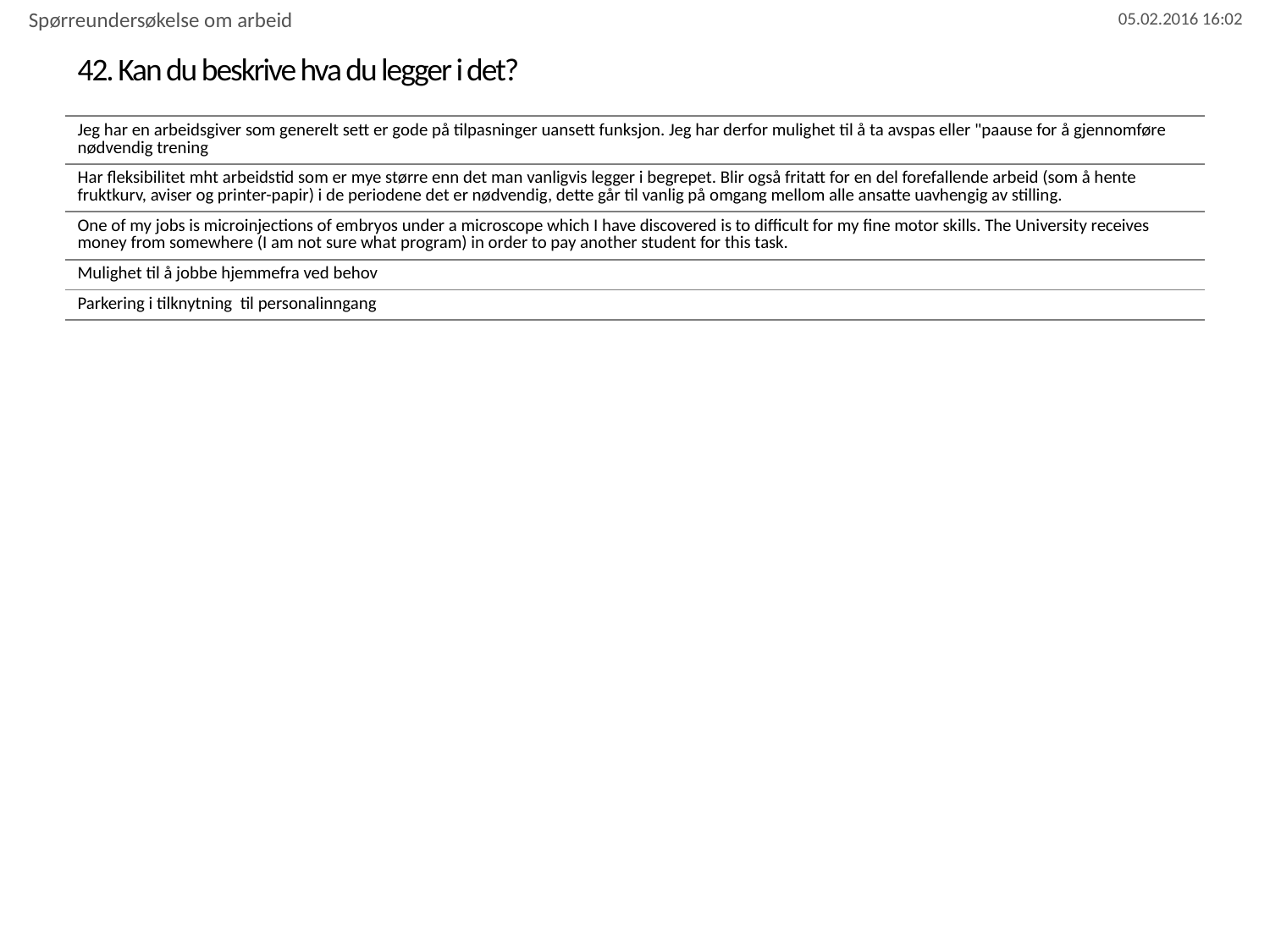

Spørreundersøkelse om arbeid
# 42. Kan du beskrive hva du legger i det?
| Jeg har en arbeidsgiver som generelt sett er gode på tilpasninger uansett funksjon. Jeg har derfor mulighet til å ta avspas eller "paause for å gjennomføre nødvendig trening |
| --- |
| Har fleksibilitet mht arbeidstid som er mye større enn det man vanligvis legger i begrepet. Blir også fritatt for en del forefallende arbeid (som å hente fruktkurv, aviser og printer-papir) i de periodene det er nødvendig, dette går til vanlig på omgang mellom alle ansatte uavhengig av stilling. |
| One of my jobs is microinjections of embryos under a microscope which I have discovered is to difficult for my fine motor skills. The University receives money from somewhere (I am not sure what program) in order to pay another student for this task. |
| Mulighet til å jobbe hjemmefra ved behov |
| Parkering i tilknytning til personalinngang |